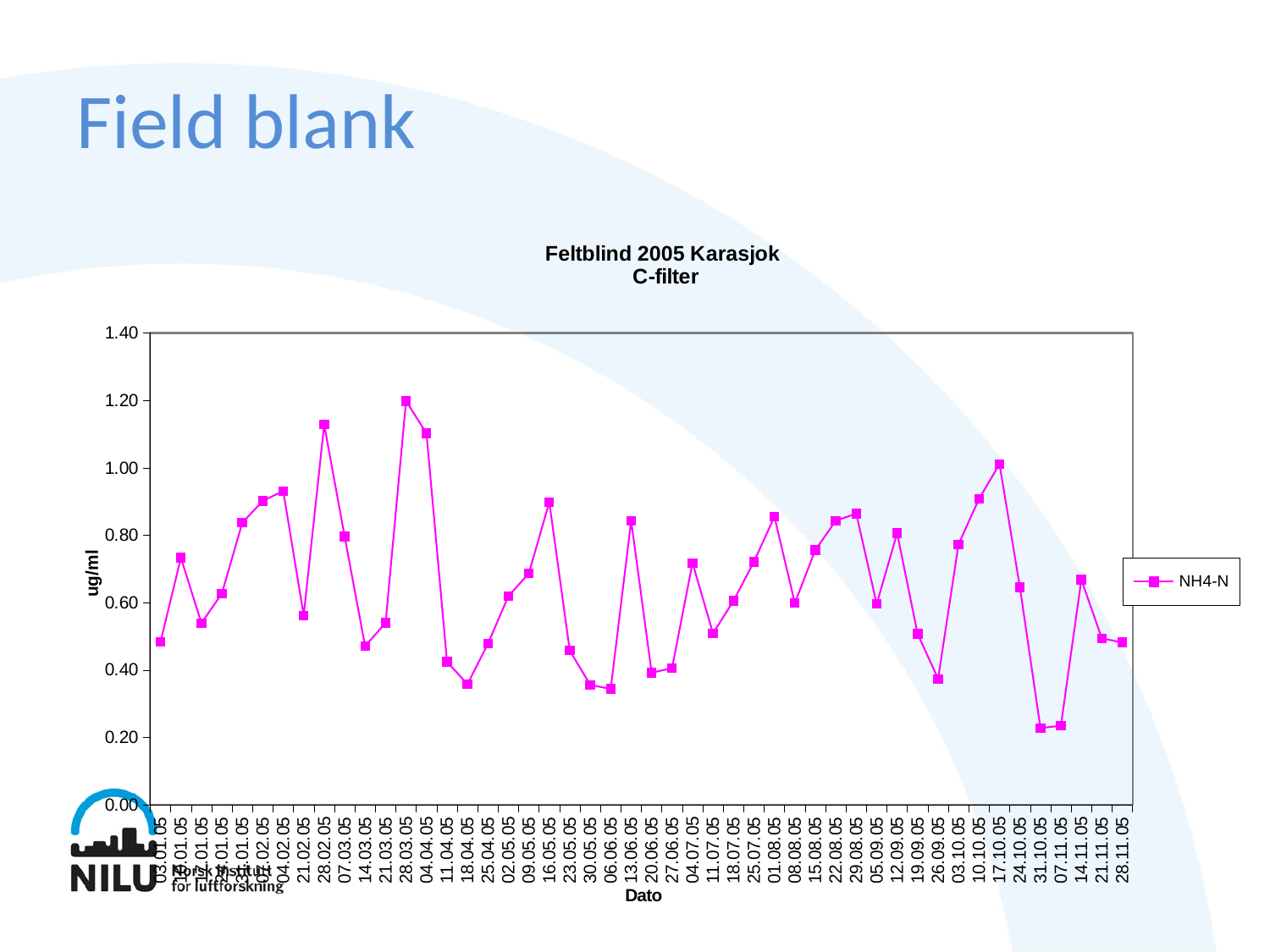

# Field blank

### Chart: Feltblind 2005 Karasjok
 C-filter

| Category | NH4-N |
|---|---|
| 03.01.05 | 0.4830000000000002 |
| 10.01.05 | 0.7330000000000004 |
| 17.01.05 | 0.539 |
| 24.01.05 | 0.6270000000000004 |
| 31.01.05 | 0.8370000000000004 |
| 07.02.05 | 0.902 |
| 04.02.05 | 0.931 |
| 21.02.05 | 0.5620000000000005 |
| 28.02.05 | 1.127999999999999 |
| 07.03.05 | 0.796 |
| 14.03.05 | 0.4710000000000002 |
| 21.03.05 | 0.54 |
| 28.03.05 | 1.1980000000000008 |
| 04.04.05 | 1.102 |
| 11.04.05 | 0.42500000000000027 |
| 18.04.05 | 0.3580000000000002 |
| 25.04.05 | 0.4780000000000002 |
| 02.05.05 | 0.6190000000000004 |
| 09.05.05 | 0.6870000000000006 |
| 16.05.05 | 0.8980000000000001 |
| 23.05.05 | 0.458 |
| 30.05.05 | 0.3560000000000002 |
| 06.06.05 | 0.34400000000000014 |
| 13.06.05 | 0.8430000000000004 |
| 20.06.05 | 0.39200000000000035 |
| 27.06.05 | 0.4060000000000001 |
| 04.07.05 | 0.7180000000000004 |
| 11.07.05 | 0.509 |
| 18.07.05 | 0.6050000000000004 |
| 25.07.05 | 0.7210000000000004 |
| 01.08.05 | 0.8550000000000004 |
| 08.08.05 | 0.5990000000000001 |
| 15.08.05 | 0.7560000000000004 |
| 22.08.05 | 0.8430000000000004 |
| 29.08.05 | 0.8640000000000004 |
| 05.09.05 | 0.5960000000000001 |
| 12.09.05 | 0.806 |
| 19.09.05 | 0.507 |
| 26.09.05 | 0.3740000000000002 |
| 03.10.05 | 0.7730000000000004 |
| 10.10.05 | 0.908 |
| 17.10.05 | 1.010999999999999 |
| 24.10.05 | 0.6450000000000005 |
| 31.10.05 | 0.22800000000000004 |
| 07.11.05 | 0.23500000000000001 |
| 14.11.05 | 0.6680000000000007 |
| 21.11.05 | 0.49400000000000027 |
| 28.11.05 | 0.4820000000000002 |